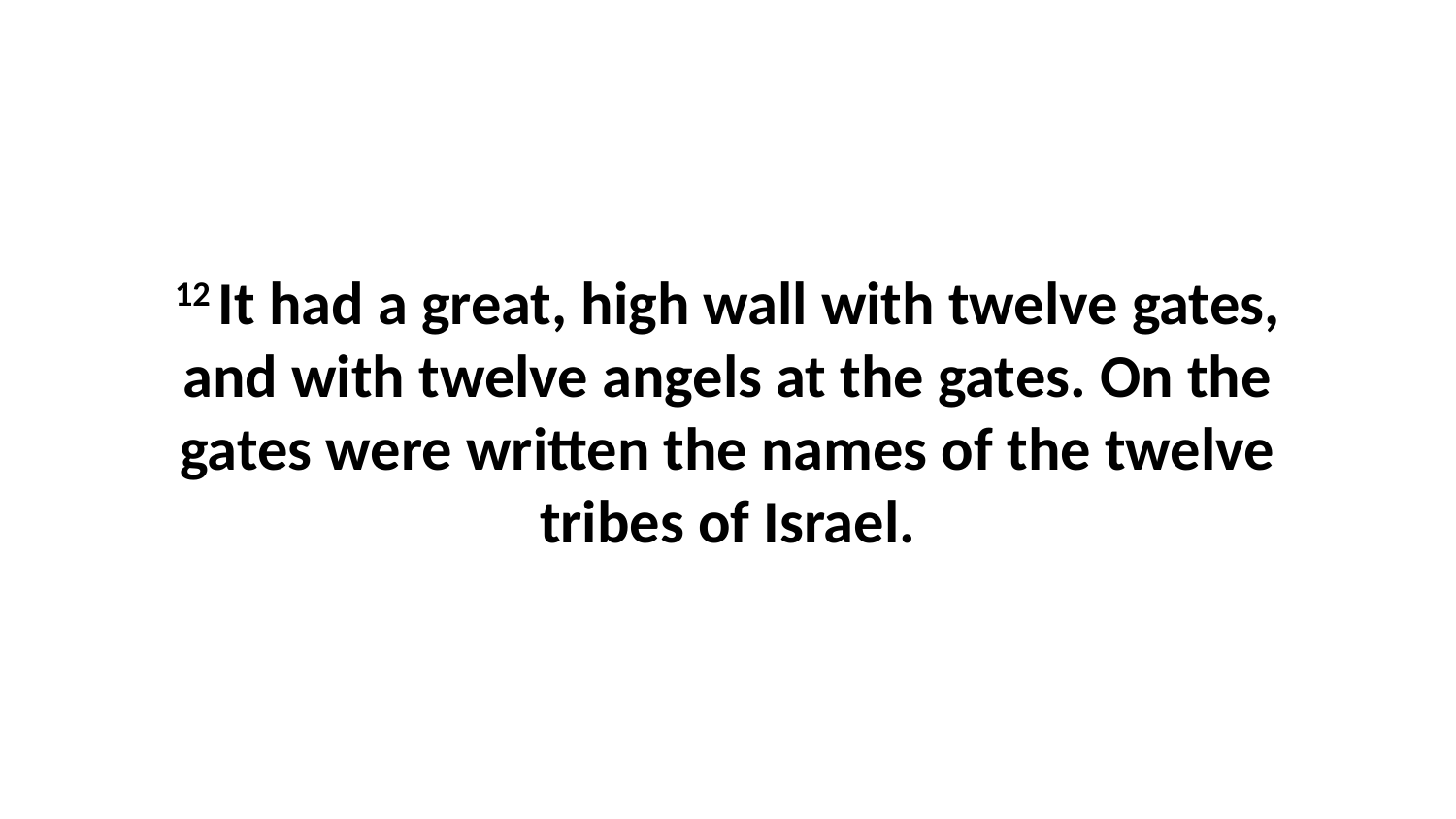

12 It had a great, high wall with twelve gates, and with twelve angels at the gates. On the gates were written the names of the twelve tribes of Israel.